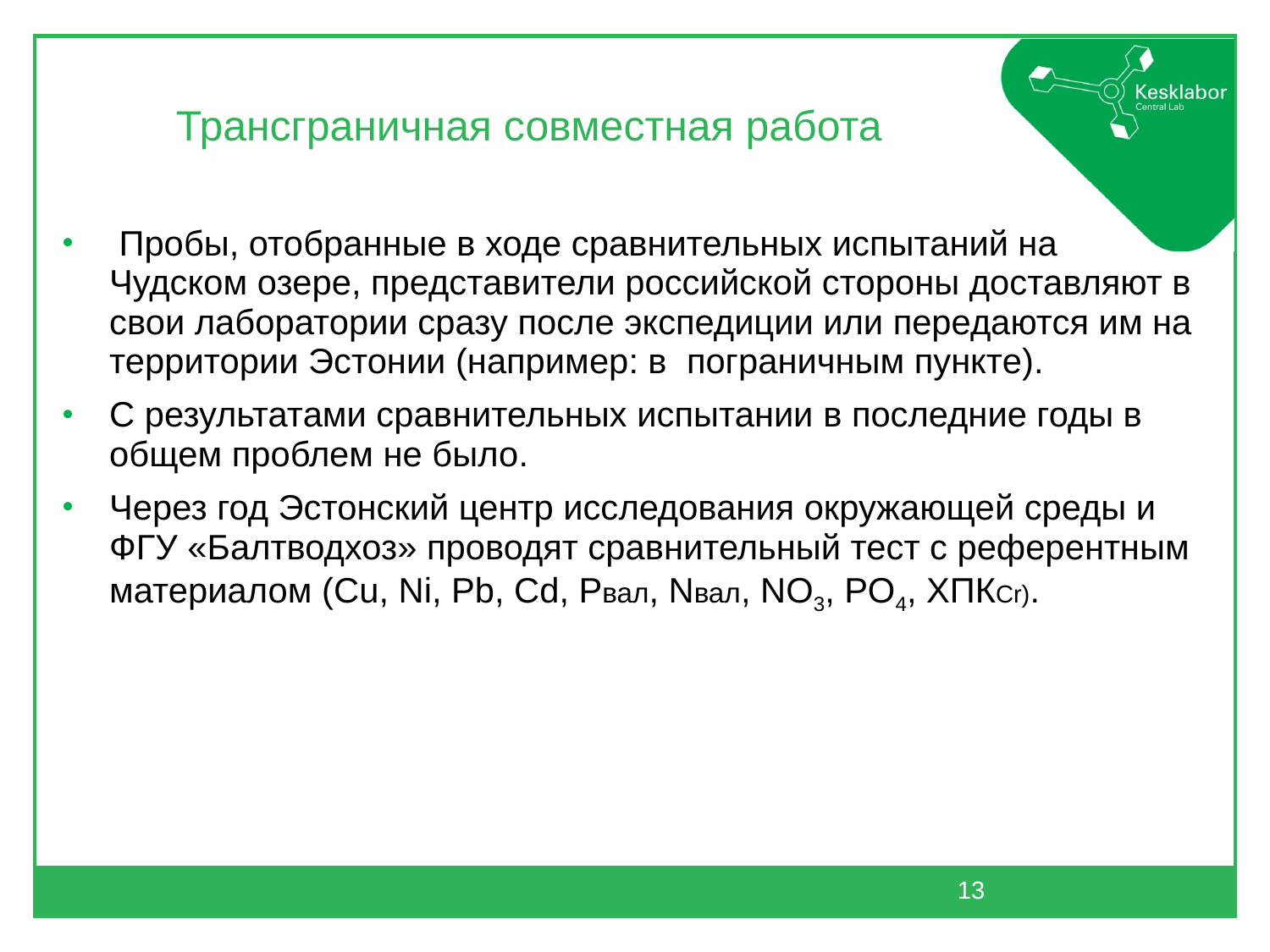

# Трансграничная совместная работа
 Пробы, отобранные в ходе сравнительных испытаний на Чудском озере, представители российской стороны доставляют в свои лаборатории сразу после экспедиции или передаются им на территории Эстонии (например: в  пограничным пункте).
С результатами сравнительных испытании в последние годы в общем проблем не было.
Через год Эстонский центр исследования окружающей среды и ФГУ «Балтводхоз» проводят сравнительный тест с референтным материалом (Cu, Ni, Pb, Cd, Pвал, Nвал, NO3, PO4, ХПКCr).

13